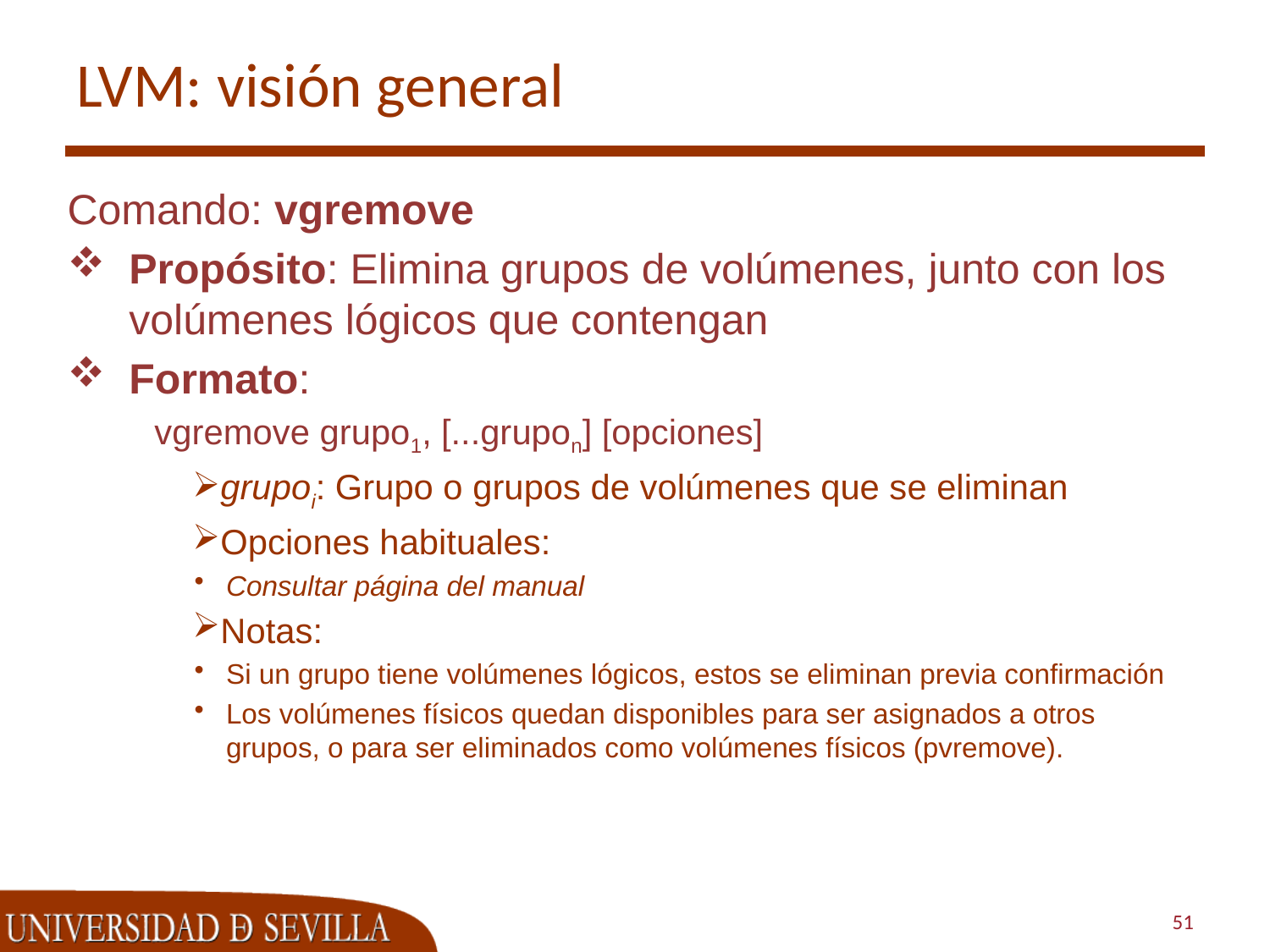

# LVM: visión general
Comando: vgremove
Propósito: Elimina grupos de volúmenes, junto con los volúmenes lógicos que contengan
Formato:
vgremove grupo1, [...grupon] [opciones]
grupoi: Grupo o grupos de volúmenes que se eliminan
Opciones habituales:
Consultar página del manual
Notas:
Si un grupo tiene volúmenes lógicos, estos se eliminan previa confirmación
Los volúmenes físicos quedan disponibles para ser asignados a otros grupos, o para ser eliminados como volúmenes físicos (pvremove).

51